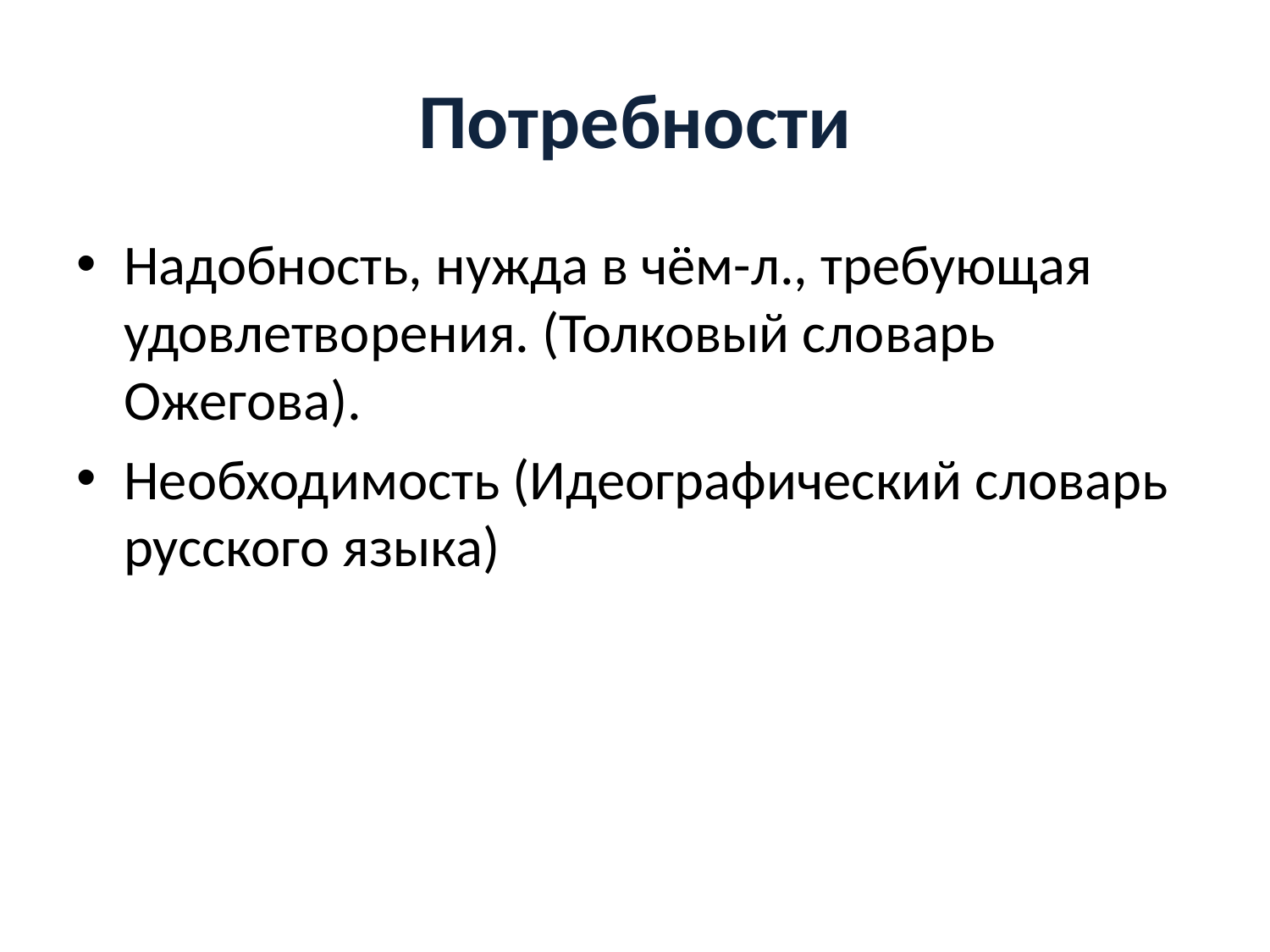

# Потребности
Надобность, нужда в чём-л., требующая удовлетворения. (Толковый словарь Ожегова).
Необходимость (Идеографический словарь русского языка)